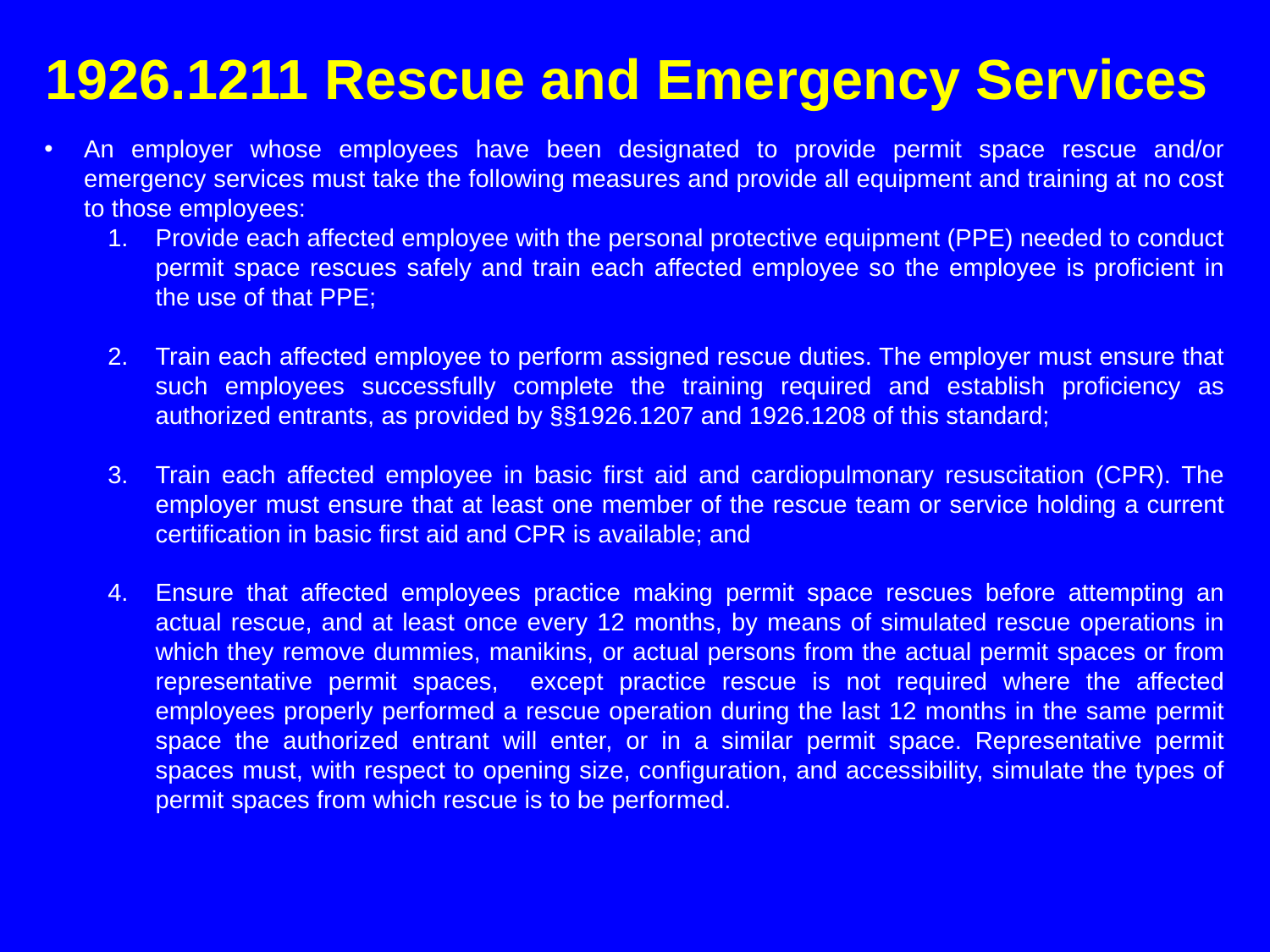

# 1926.1211 Rescue and Emergency Services
An employer whose employees have been designated to provide permit space rescue and/or emergency services must take the following measures and provide all equipment and training at no cost to those employees:
Provide each affected employee with the personal protective equipment (PPE) needed to conduct permit space rescues safely and train each affected employee so the employee is proficient in the use of that PPE;

Train each affected employee to perform assigned rescue duties. The employer must ensure that such employees successfully complete the training required and establish proficiency as authorized entrants, as provided by §§1926.1207 and 1926.1208 of this standard;

Train each affected employee in basic first aid and cardiopulmonary resuscitation (CPR). The employer must ensure that at least one member of the rescue team or service holding a current certification in basic first aid and CPR is available; and

Ensure that affected employees practice making permit space rescues before attempting an actual rescue, and at least once every 12 months, by means of simulated rescue operations in which they remove dummies, manikins, or actual persons from the actual permit spaces or from representative permit spaces,  except practice rescue is not required where the affected employees properly performed a rescue operation during the last 12 months in the same permit space the authorized entrant will enter, or in a similar permit space. Representative permit spaces must, with respect to opening size, configuration, and accessibility, simulate the types of permit spaces from which rescue is to be performed.